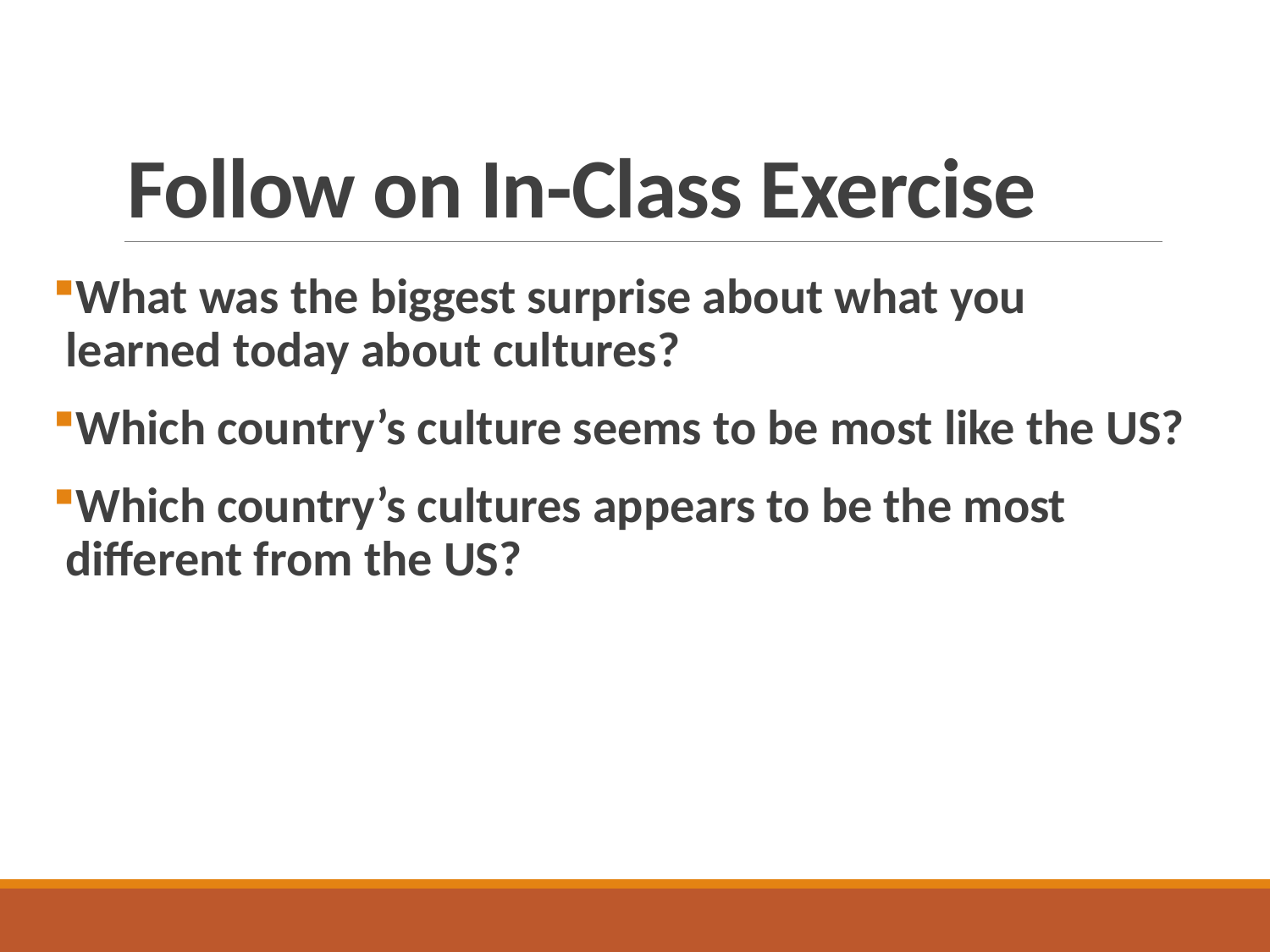

# Follow on In-Class Exercise
What was the biggest surprise about what you learned today about cultures?
Which country’s culture seems to be most like the US?
Which country’s cultures appears to be the most different from the US?